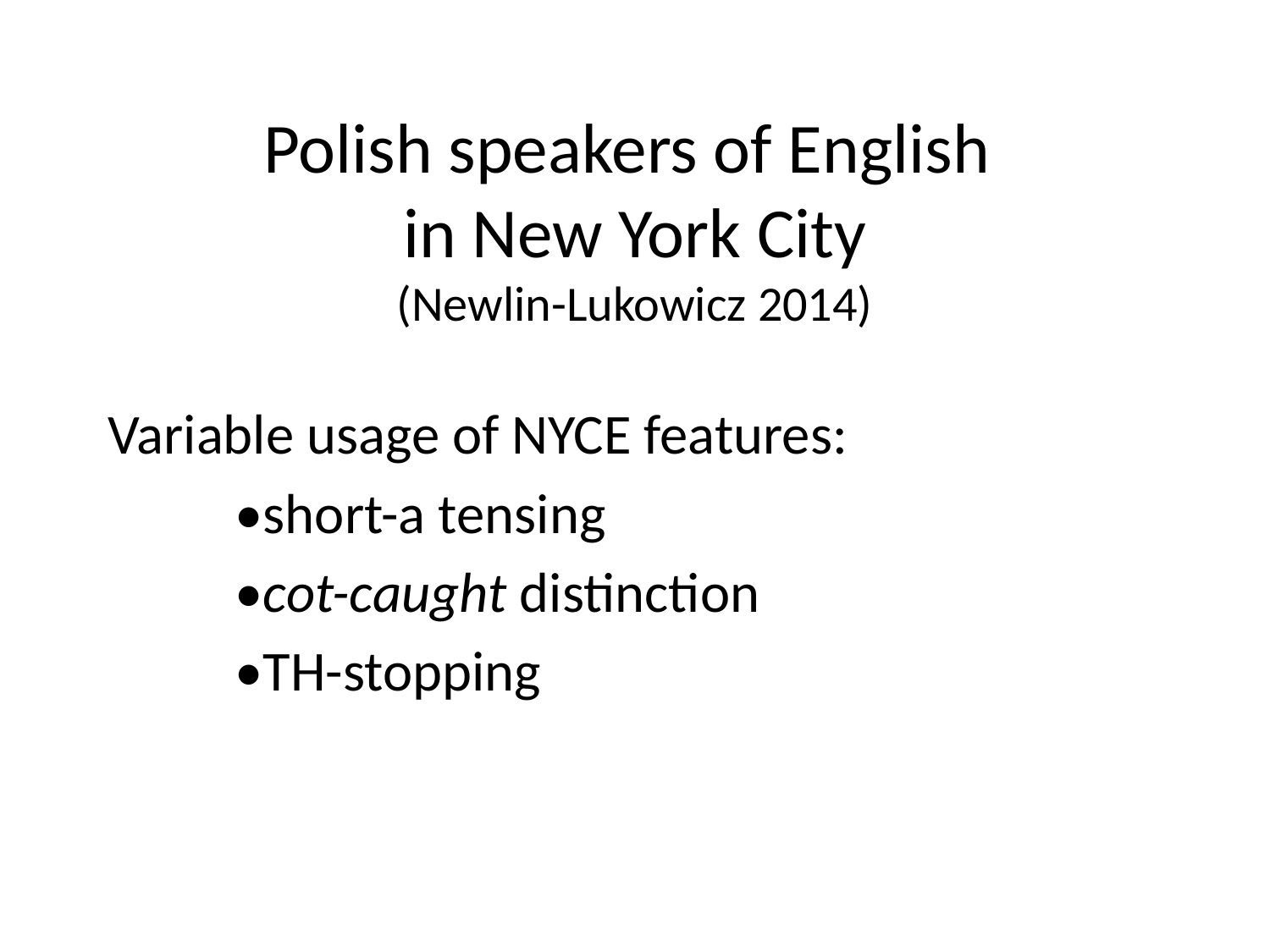

# Polish speakers of English in New York City (Newlin-Lukowicz 2014)
Variable usage of NYCE features:
	•short-a tensing
	•cot-caught distinction
	•TH-stopping